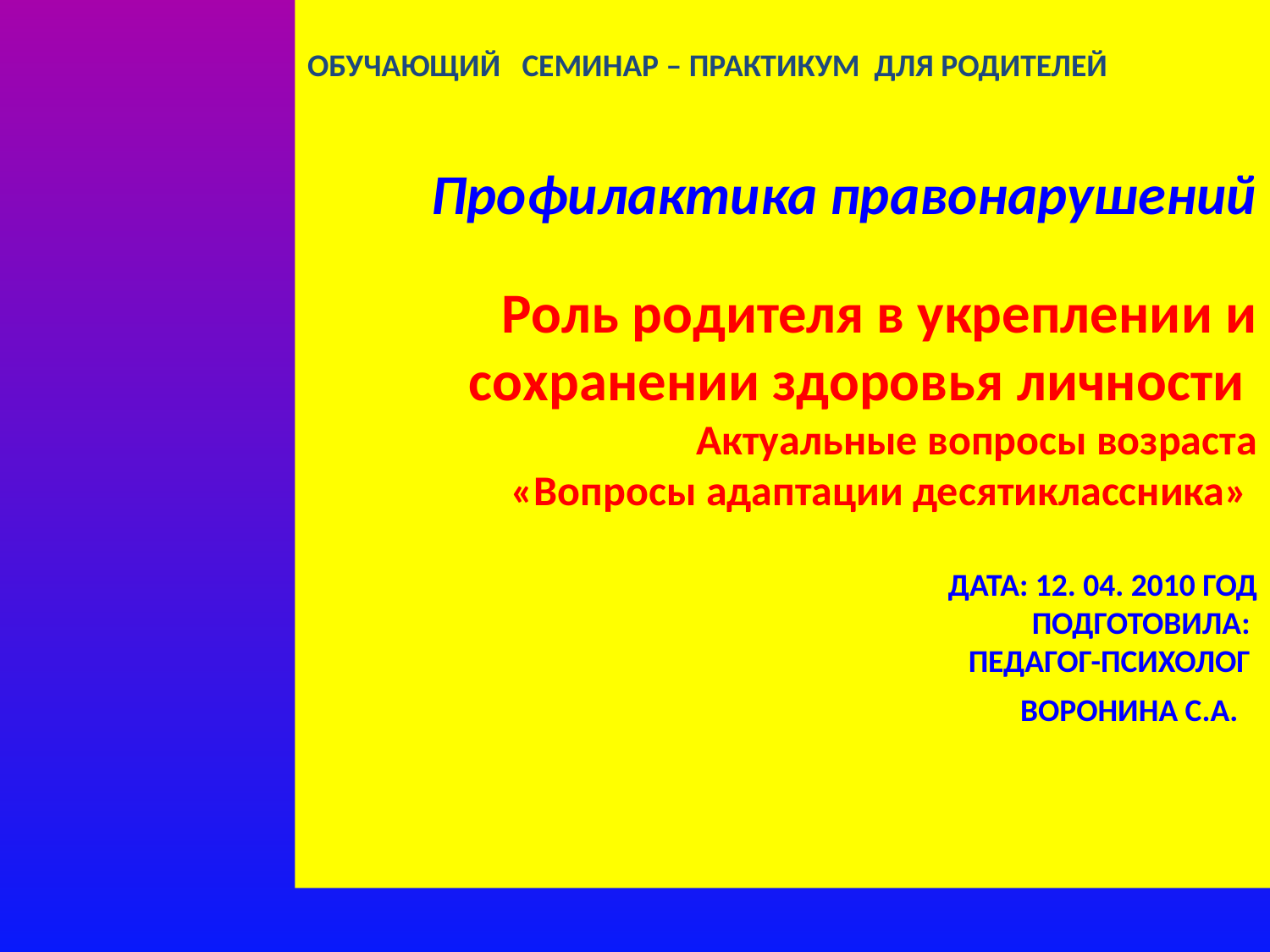

ОБУЧАЮЩИЙ   СЕМИНАР – ПРАКТИКУМ  ДЛЯ РОДИТЕЛЕЙ

Профилактика правонарушений

Роль родителя в укреплении и сохранении здоровья личности
Актуальные вопросы возраста
 «Вопросы адаптации десятиклассника»

ДАТА: 12. 04. 2010 ГОД
ПОДГОТОВИЛА:
ПЕДАГОГ-ПСИХОЛОГ
ВОРОНИНА С.А.

#